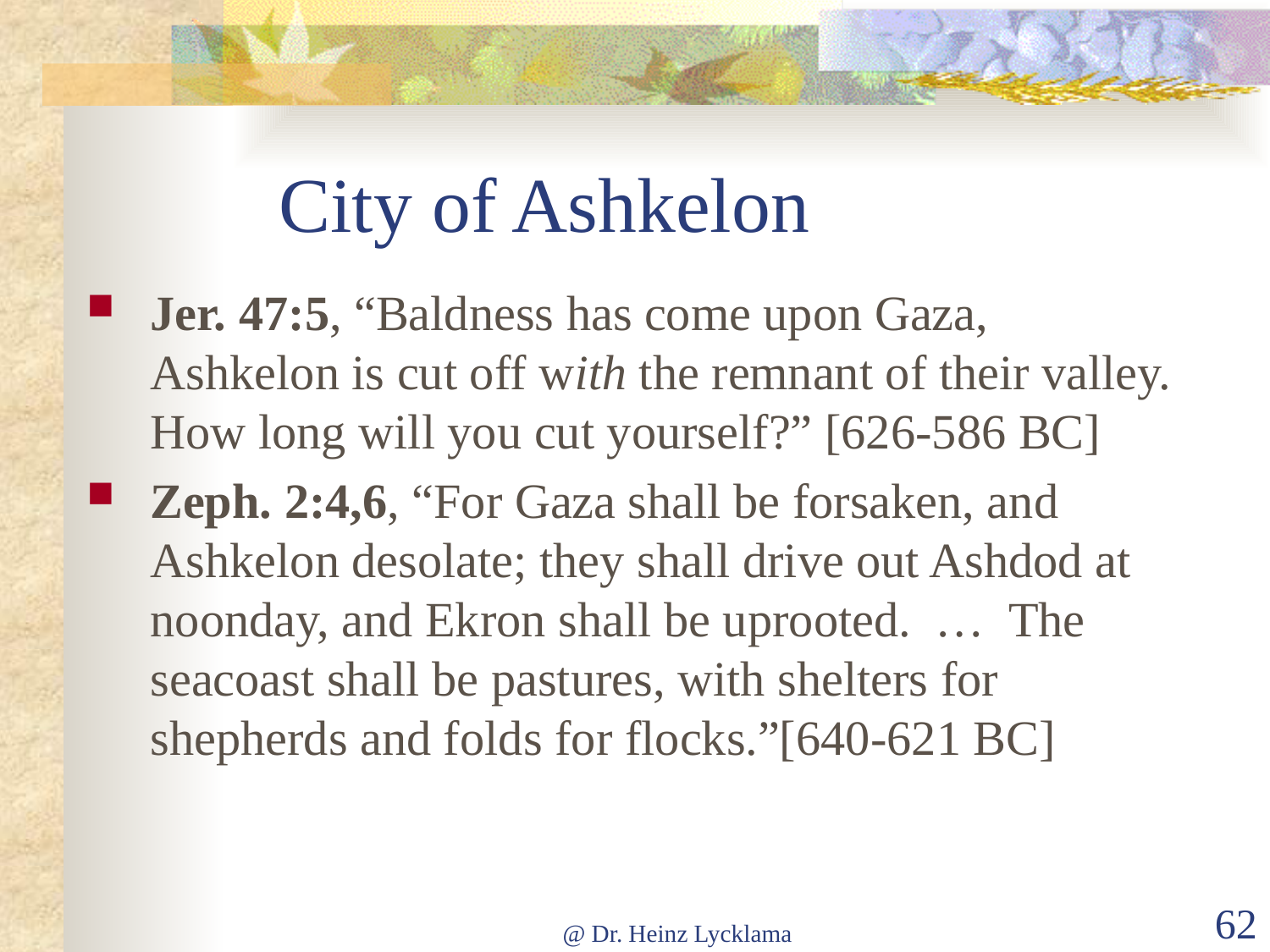

# City of Ashkelon
Jer. 47:5, “Baldness has come upon Gaza, Ashkelon is cut off with the remnant of their valley. How long will you cut yourself?” [626-586 BC]
Zeph. 2:4,6, “For Gaza shall be forsaken, and Ashkelon desolate; they shall drive out Ashdod at noonday, and Ekron shall be uprooted.  …  The seacoast shall be pastures, with shelters for shepherds and folds for flocks.”[640-621 BC]
@ Dr. Heinz Lycklama
62